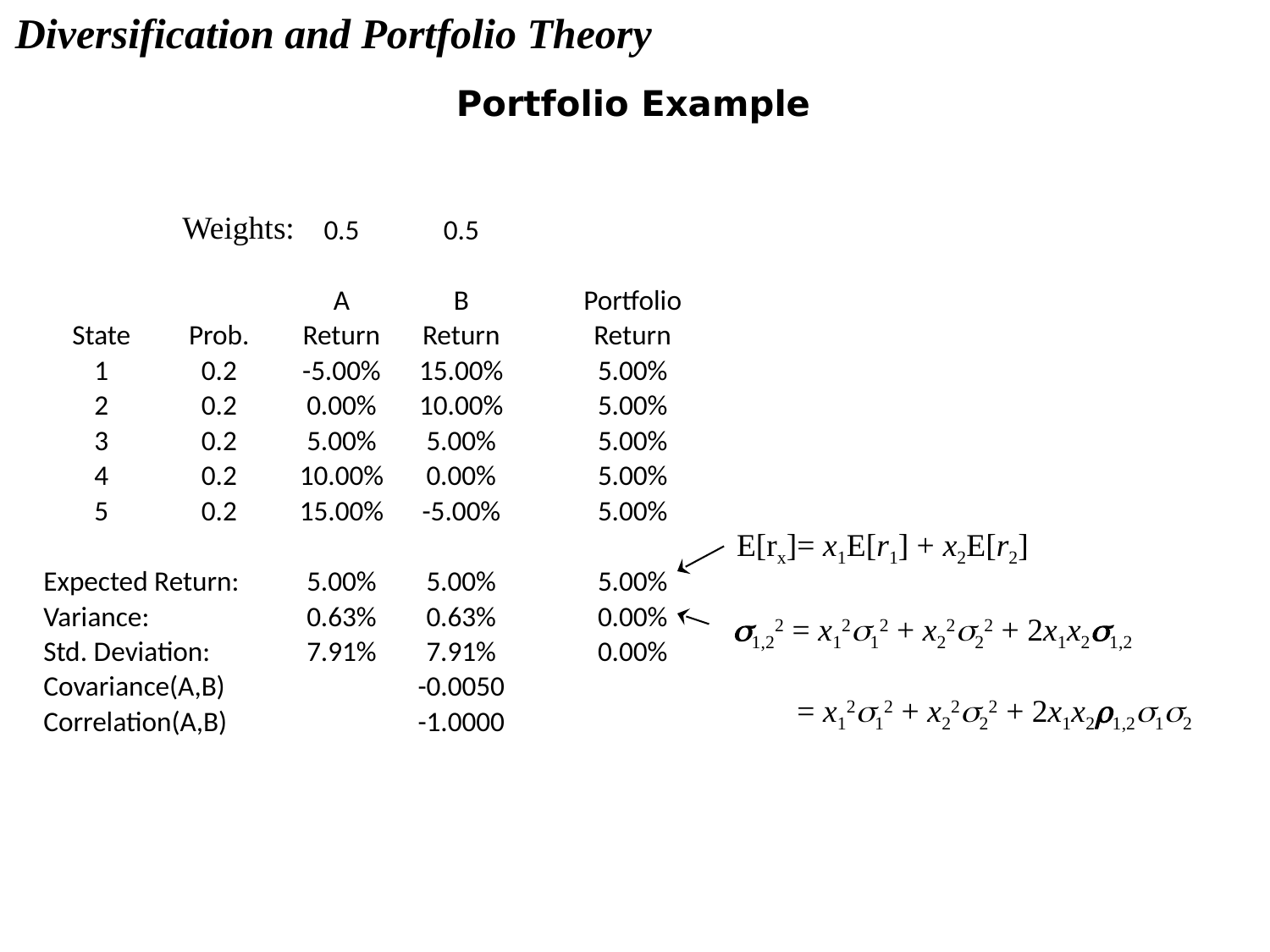

Diversification and Portfolio Theory
Portfolio Example
Weights:
|  |  | 0.5 | 0.5 |  |  |
| --- | --- | --- | --- | --- | --- |
|  |  |  |  |  |  |
|  |  | A | B |  | Portfolio |
| State | Prob. | Return | Return |  | Return |
| 1 | 0.2 | -5.00% | 15.00% |  | 5.00% |
| 2 | 0.2 | 0.00% | 10.00% |  | 5.00% |
| 3 | 0.2 | 5.00% | 5.00% |  | 5.00% |
| 4 | 0.2 | 10.00% | 0.00% |  | 5.00% |
| 5 | 0.2 | 15.00% | -5.00% |  | 5.00% |
|  |  |  |  |  |  |
| Expected Return: |  | 5.00% | 5.00% |  | 5.00% |
| Variance: |  | 0.63% | 0.63% |  | 0.00% |
| Std. Deviation: |  | 7.91% | 7.91% |  | 0.00% |
| Covariance(A,B) |  |  | -0.0050 |  |  |
| Correlation(A,B) |  |  | -1.0000 |  |  |
E[rx]= x1E[r1] + x2E[r2]
σ1,22 = x12σ12 + x22σ22 + 2x1x2σ1,2

        = x12σ12 + x22σ22 + 2x1x2ρ1,2σ1σ2